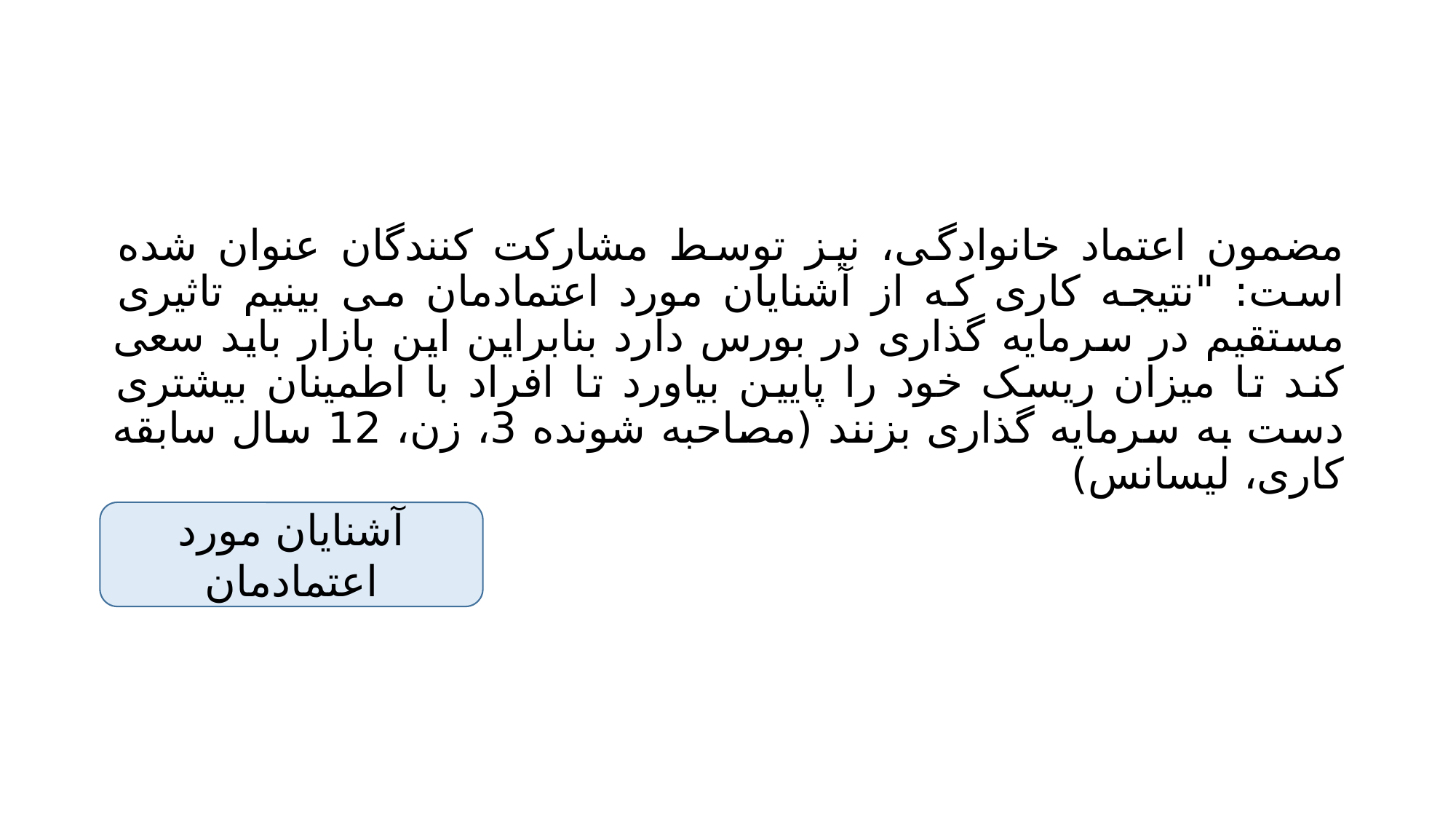

#
مضمون اعتماد خانوادگی، نیز توسط مشارکت کنندگان عنوان شده است: "نتیجه کاری که از آشنایان مورد اعتمادمان می بینیم تاثیری مستقیم در سرمایه گذاری در بورس دارد بنابراین این بازار باید سعی کند تا میزان ریسک خود را پایین بیاورد تا افراد با اطمینان بیشتری دست به سرمایه گذاری بزنند (مصاحبه شونده 3، زن، 12 سال سابقه کاری، لیسانس)
آشنایان مورد اعتمادمان